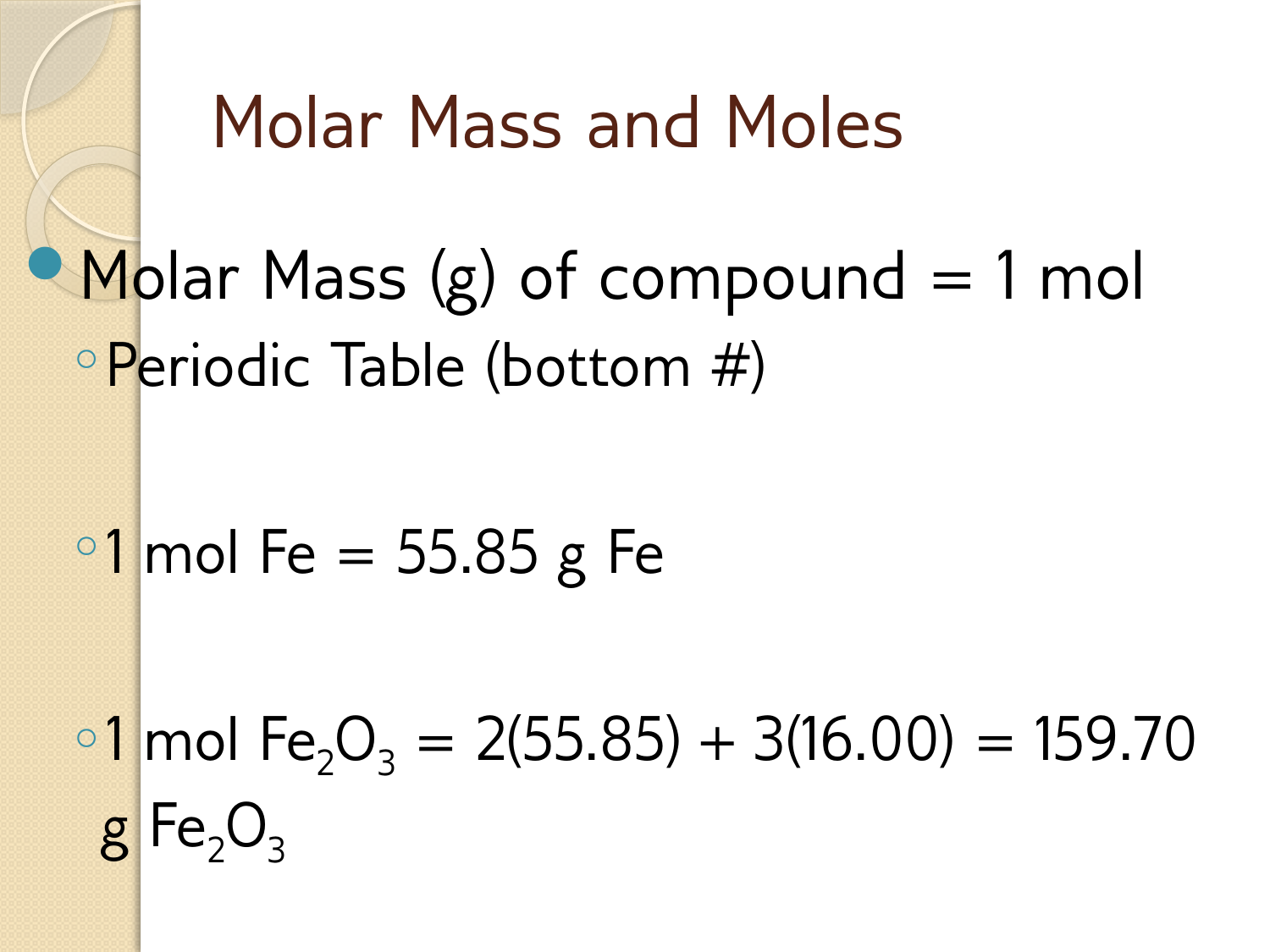

# Molar Mass and Moles
Molar Mass (g) of compound = 1 mol
Periodic Table (bottom #)

1 mol Fe = 55.85 g Fe

1 mol Fe2O3 = 2(55.85) + 3(16.00) = 159.70 g Fe2O3